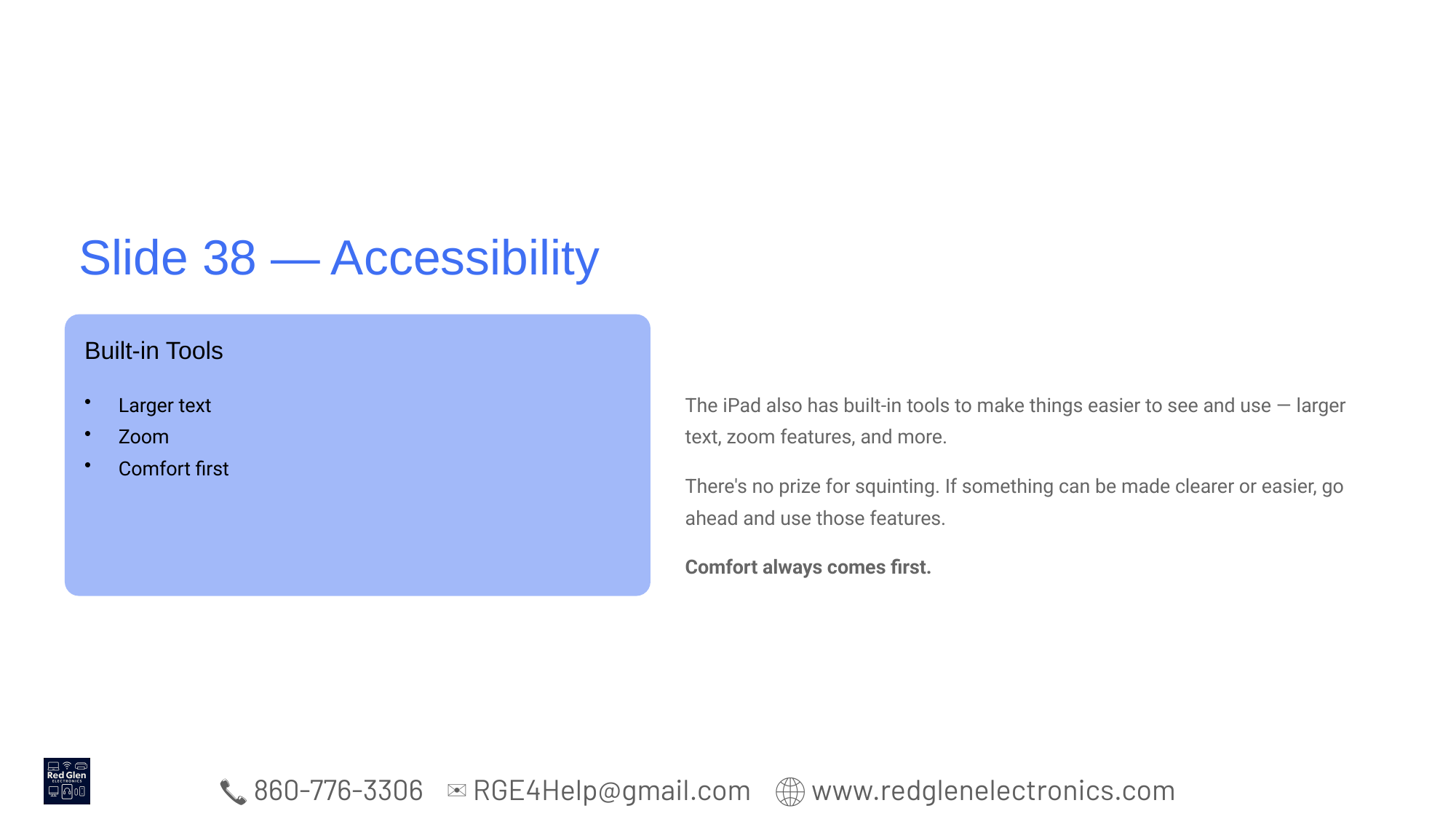

Slide 38 — Accessibility

Built-in Tools

Larger text
Zoom
Comfort first
The iPad also has built-in tools to make things easier to see and use — larger text, zoom features, and more.
There's no prize for squinting. If something can be made clearer or easier, go ahead and use those features.
Comfort always comes first.